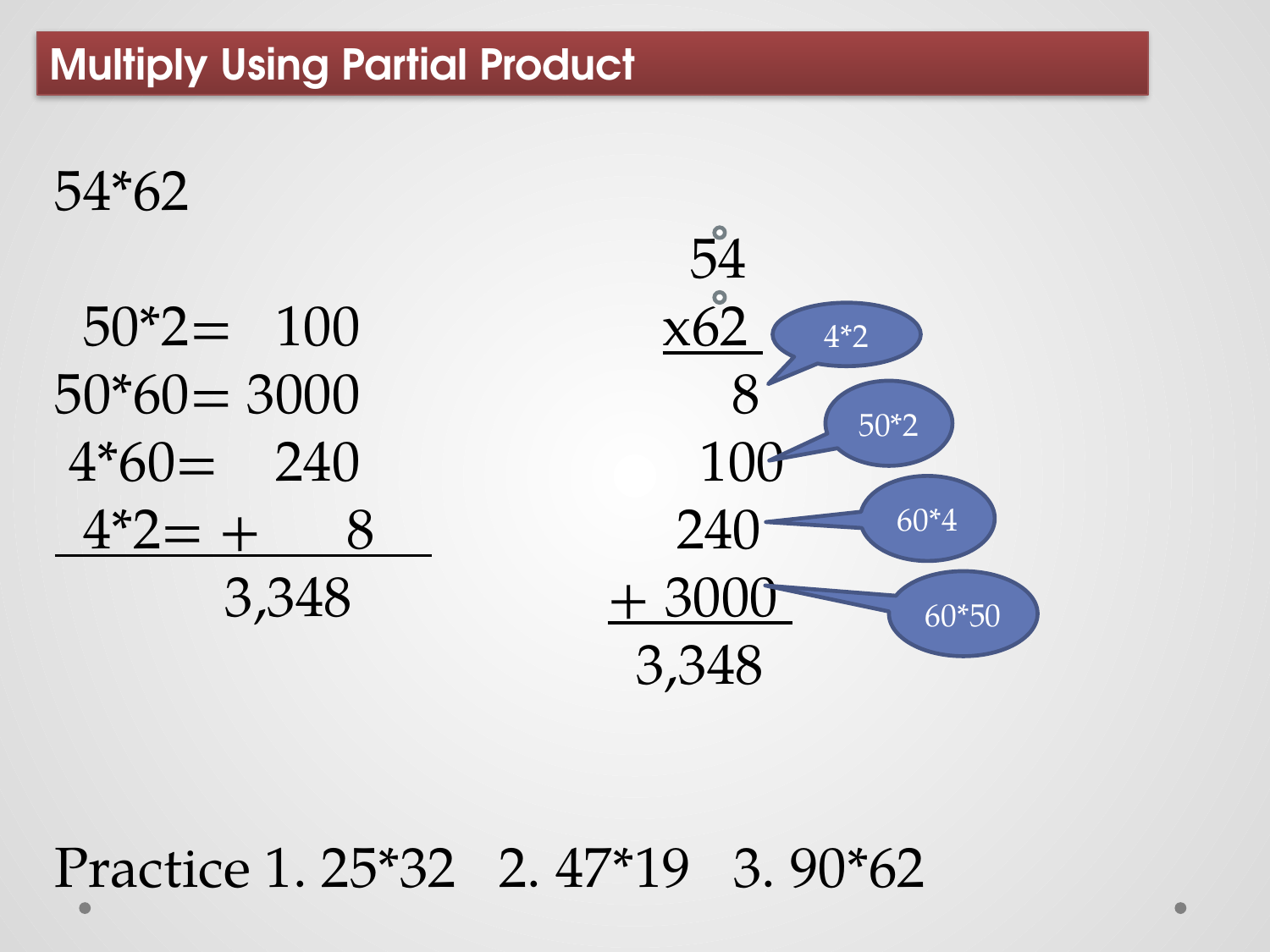

Multiply Using Partial Product
54*62
 				         54
  50*2=   100 	                x62
50*60= 3000  			   8
 4*60=    240                        100
  4*2= +      8    	                 240
            3,348                  + 3000
                                         3,348

Practice 1. 25*32   2. 47*19   3. 90*62

4*2
50*2
60*4
60*50